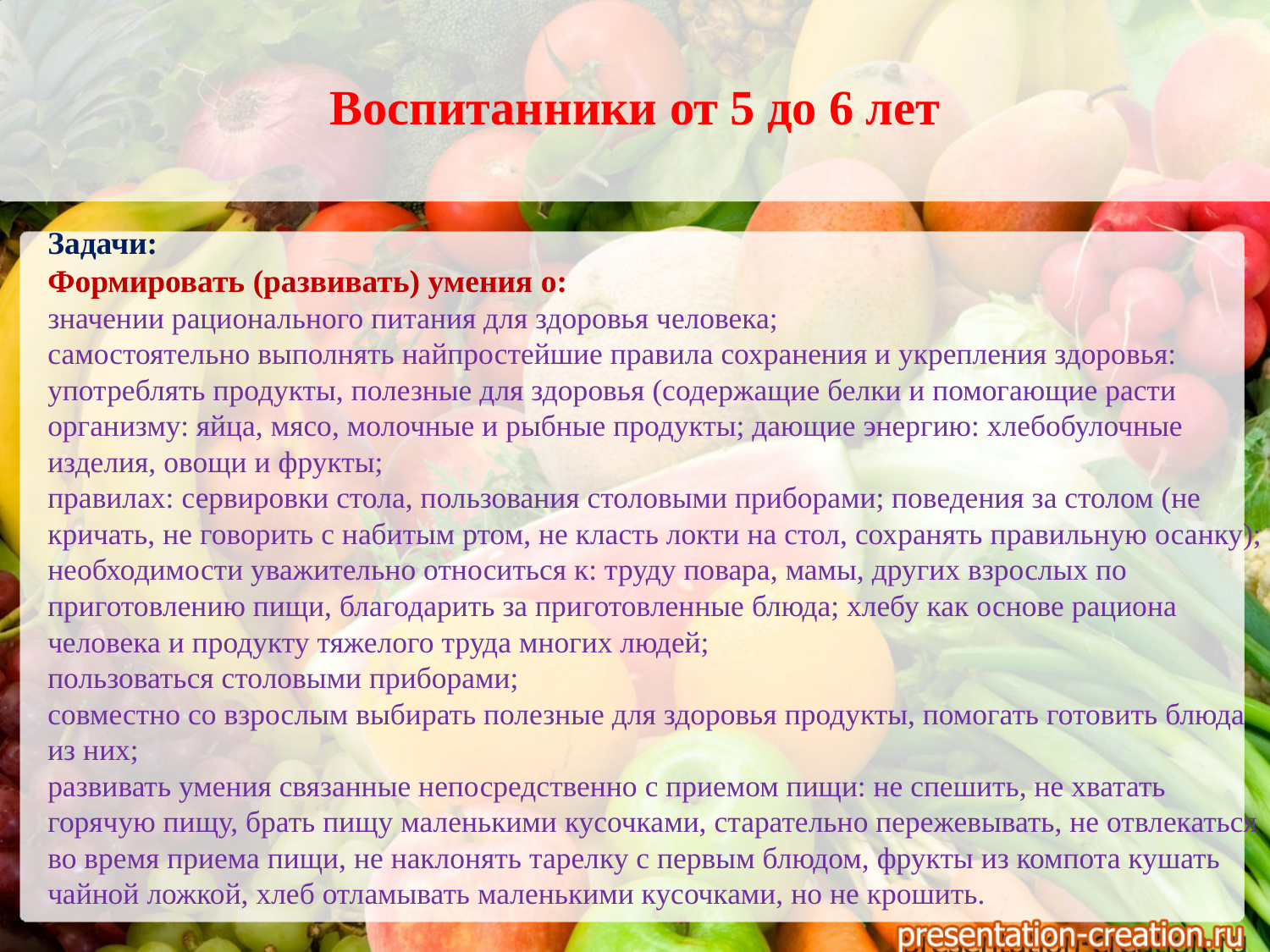

# Воспитанники от 5 до 6 лет
Задачи:
Формировать (развивать) умения о:
значении рационального питания для здоровья человека;
самостоятельно выполнять найпростейшие правила сохранения и укрепления здоровья: употреблять продукты, полезные для здоровья (содержащие белки и помогающие расти организму: яйца, мясо, молочные и рыбные продукты; дающие энергию: хлебобулочные изделия, овощи и фрукты;
правилах: сервировки стола, пользования столовыми приборами; поведения за столом (не кричать, не говорить с набитым ртом, не класть локти на стол, сохранять правильную осанку);
необходимости уважительно относиться к: труду повара, мамы, других взрослых по приготовлению пищи, благодарить за приготовленные блюда; хлебу как основе рациона человека и продукту тяжелого труда многих людей;
пользоваться столовыми приборами;
совместно со взрослым выбирать полезные для здоровья продукты, помогать готовить блюда из них;
развивать умения связанные непосредственно с приемом пищи: не спешить, не хватать горячую пищу, брать пищу маленькими кусочками, старательно пережевывать, не отвлекаться во время приема пищи, не наклонять тарелку с первым блюдом, фрукты из компота кушать чайной ложкой, хлеб отламывать маленькими кусочками, но не крошить.